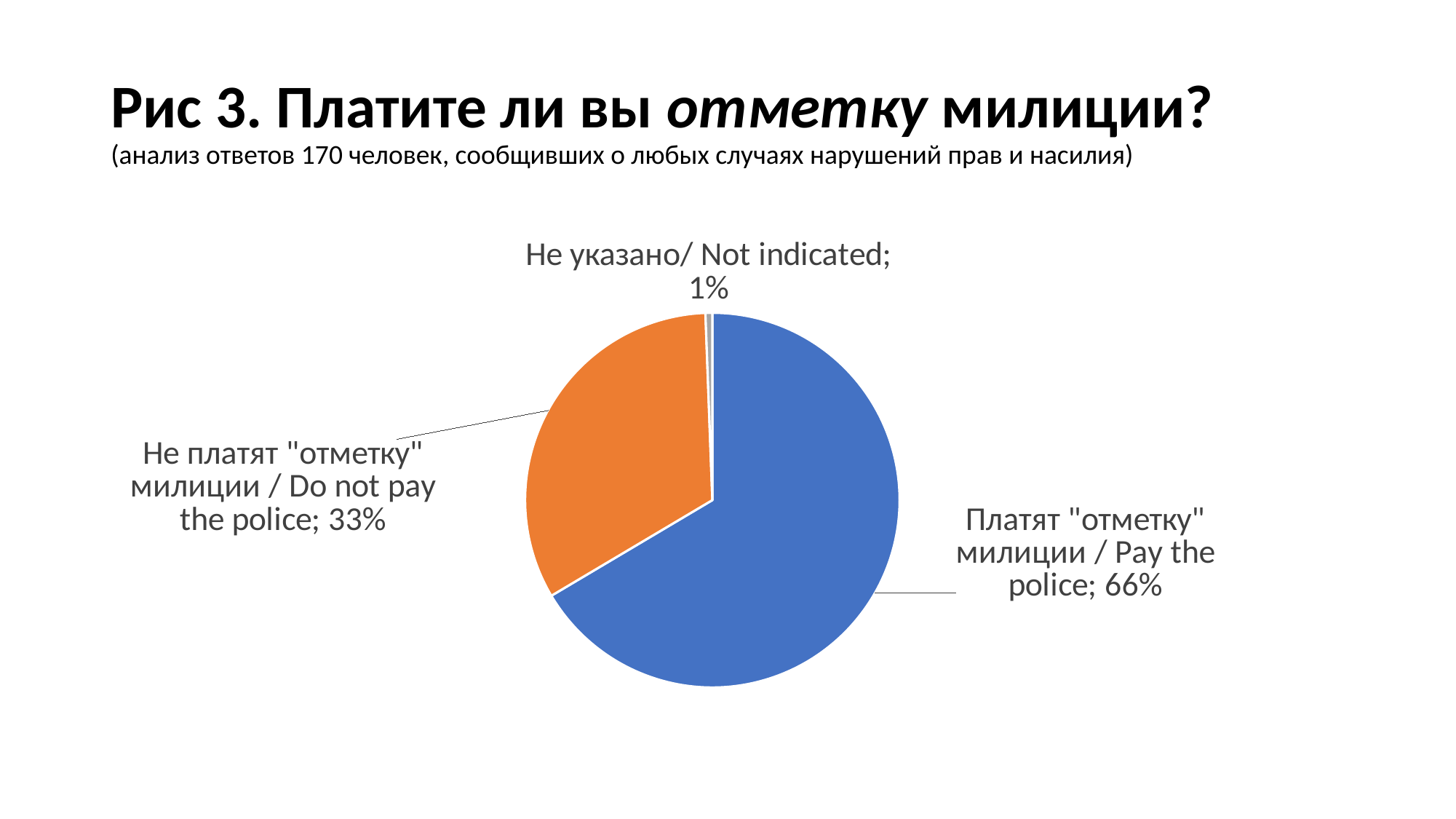

# Рис 3. Платите ли вы отметку милиции? (анализ ответов 170 человек, сообщивших о любых случаях нарушений прав и насилия)

### Chart

| Category |  |
|---|---|
| Платят "отметку" милиции / Pay the police | 0.6647058823529411 |
| Не платят "отметку" милиции / Do not pay the police | 0.32941176470588235 |
| Не указано/ Not indicated | 0.0058823529411764705 |